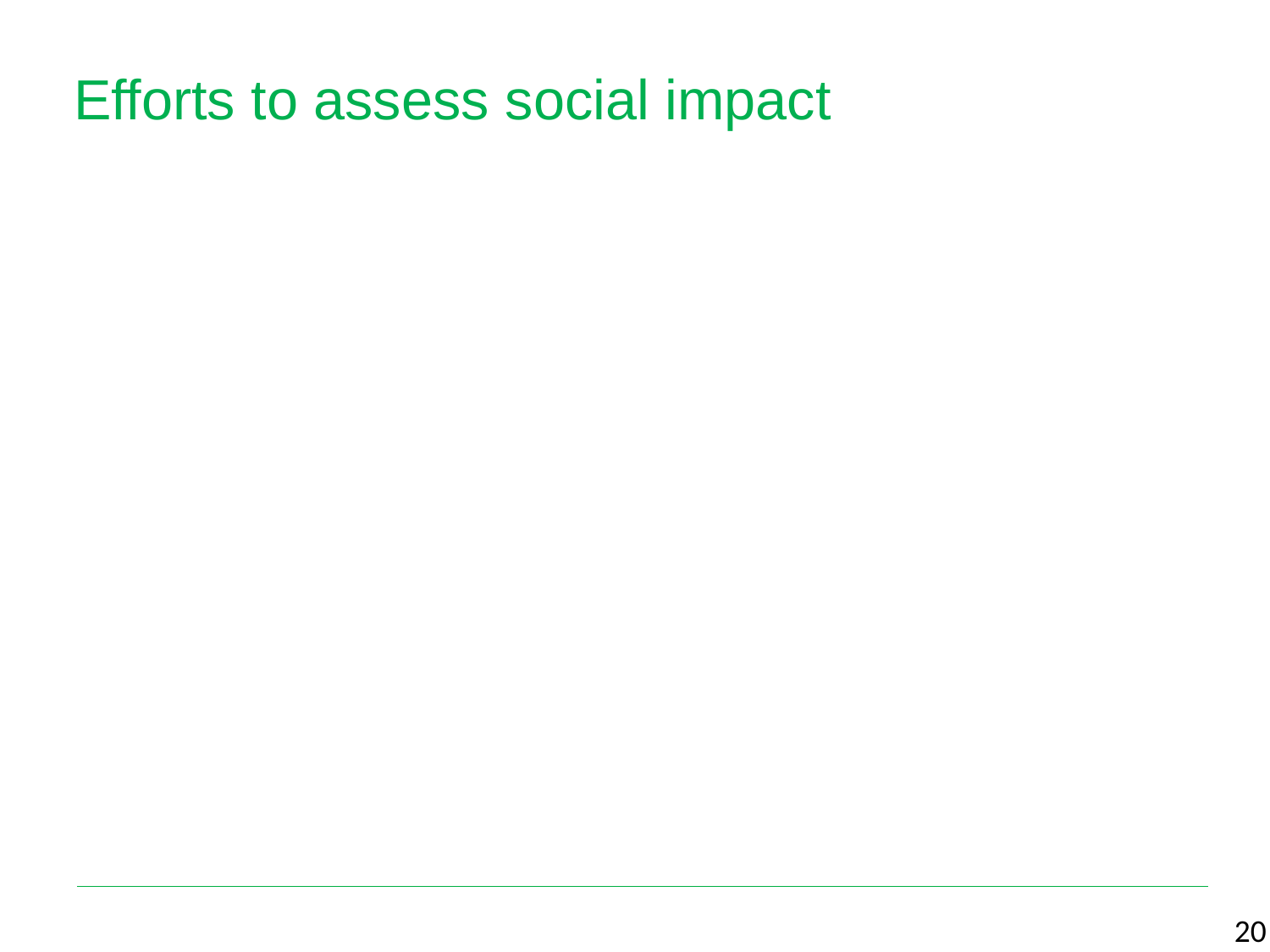

# Efforts to assess social impact

20